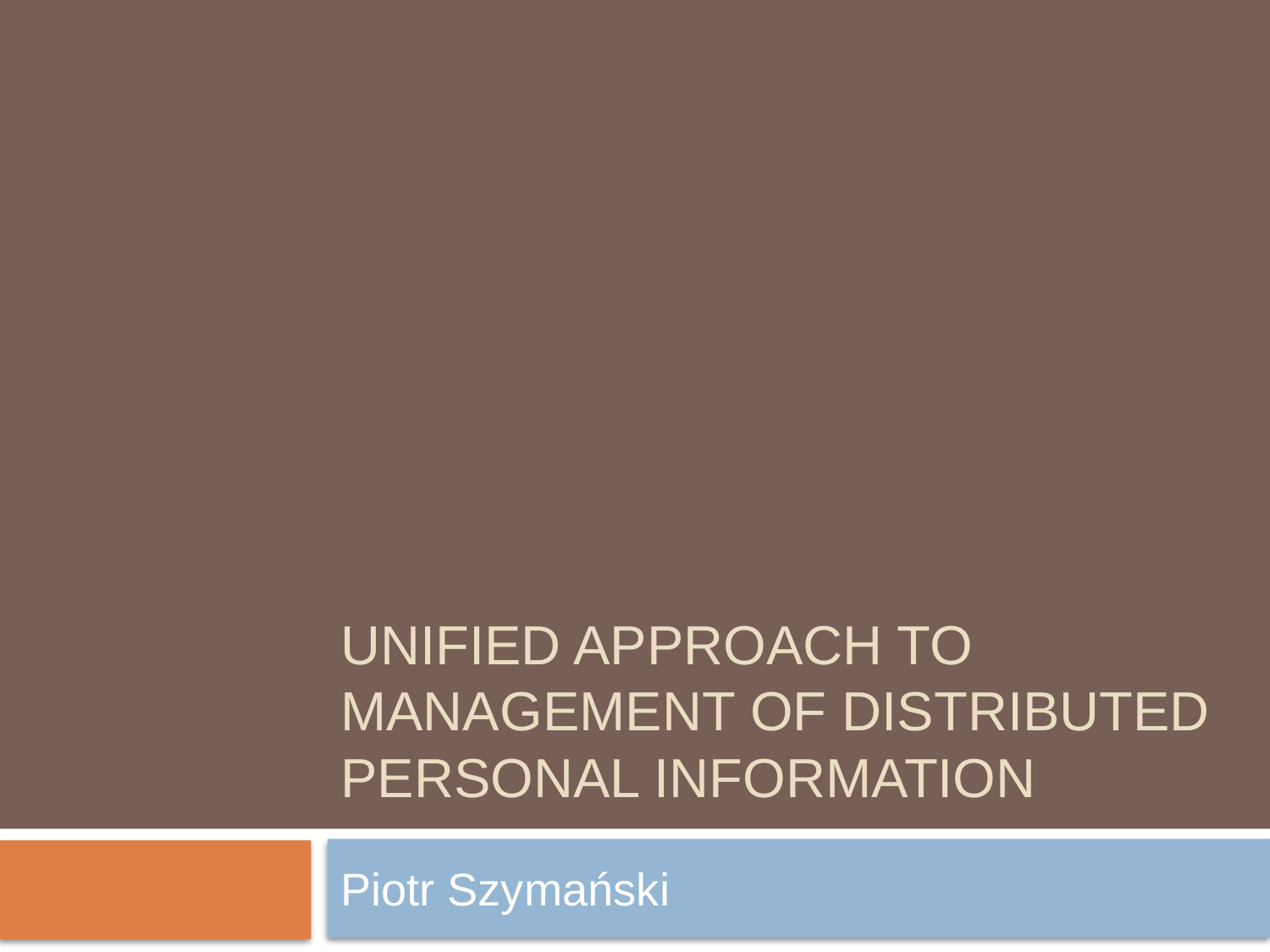

# Unified approach to management of distributed personal information
Piotr Szymański